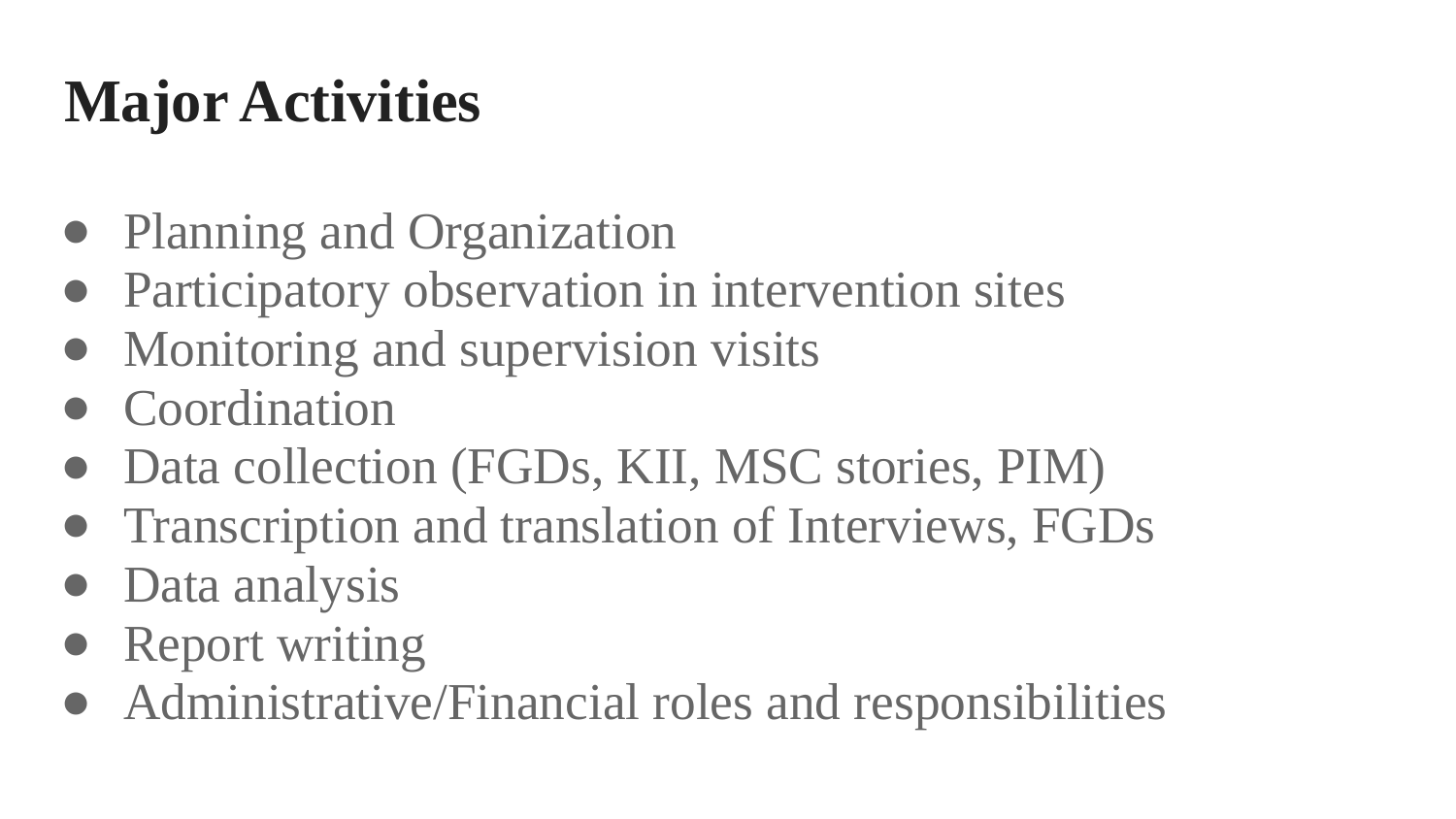

# Major Activities
Planning and Organization
Participatory observation in intervention sites
Monitoring and supervision visits
Coordination
Data collection (FGDs, KII, MSC stories, PIM)
Transcription and translation of Interviews, FGDs
Data analysis
Report writing
Administrative/Financial roles and responsibilities